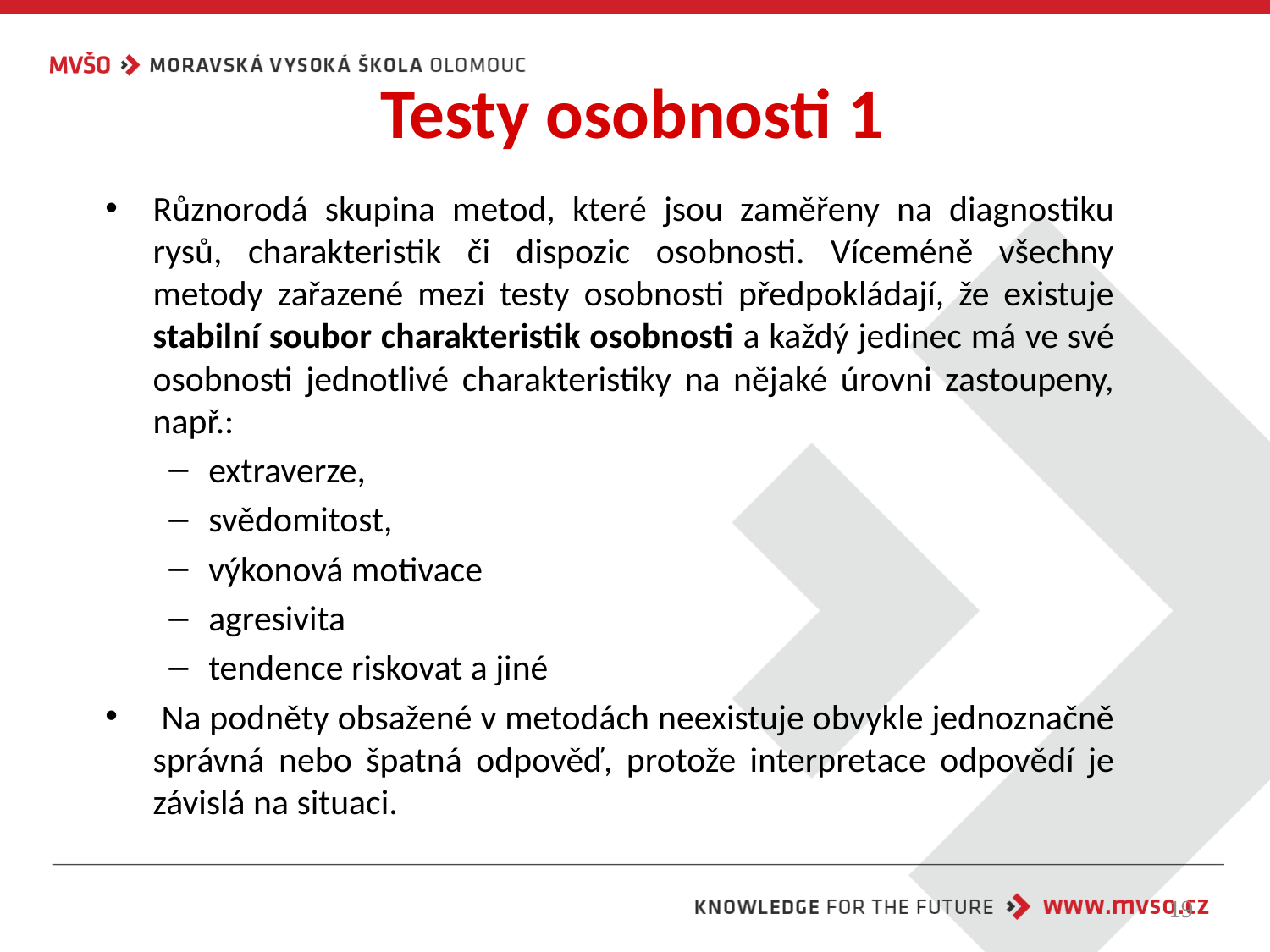

# Testy osobnosti 1
Různorodá skupina metod, které jsou zaměřeny na diagnostiku rysů, charakteristik či dispozic osobnosti. Víceméně všechny metody zařazené mezi testy osobnosti předpokládají, že existuje stabilní soubor charakteristik osobnosti a každý jedinec má ve své osobnosti jednotlivé charakteristiky na nějaké úrovni zastoupeny, např.:
extraverze,
svědomitost,
výkonová motivace
agresivita
tendence riskovat a jiné
 Na podněty obsažené v metodách neexistuje obvykle jednoznačně správná nebo špatná odpověď, protože interpretace odpovědí je závislá na situaci.
19